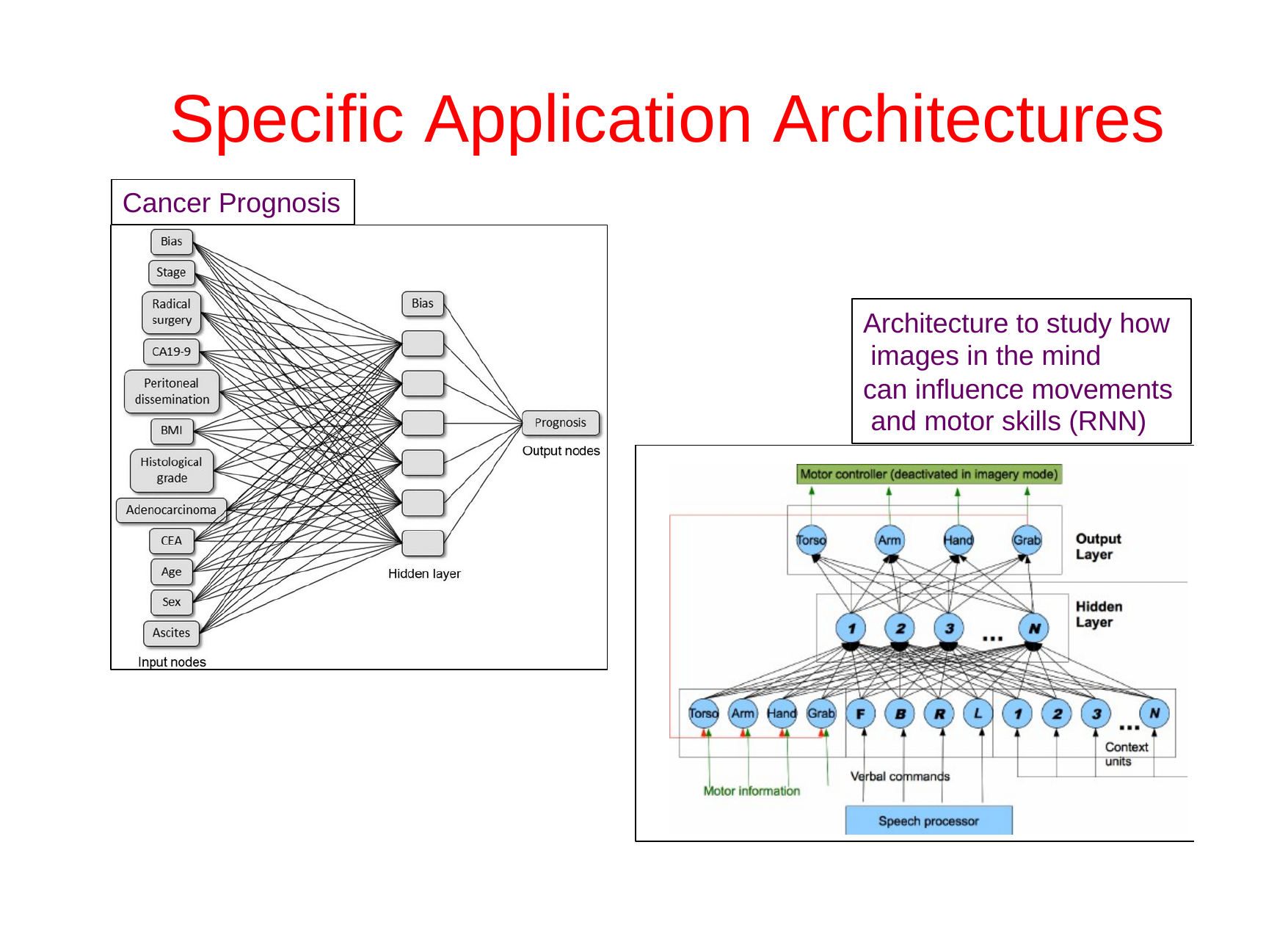

# Specific Application	Architectures

Cancer Prognosis

Architecture to study how  images in the mind
can influence movements  and motor skills (RNN)

7